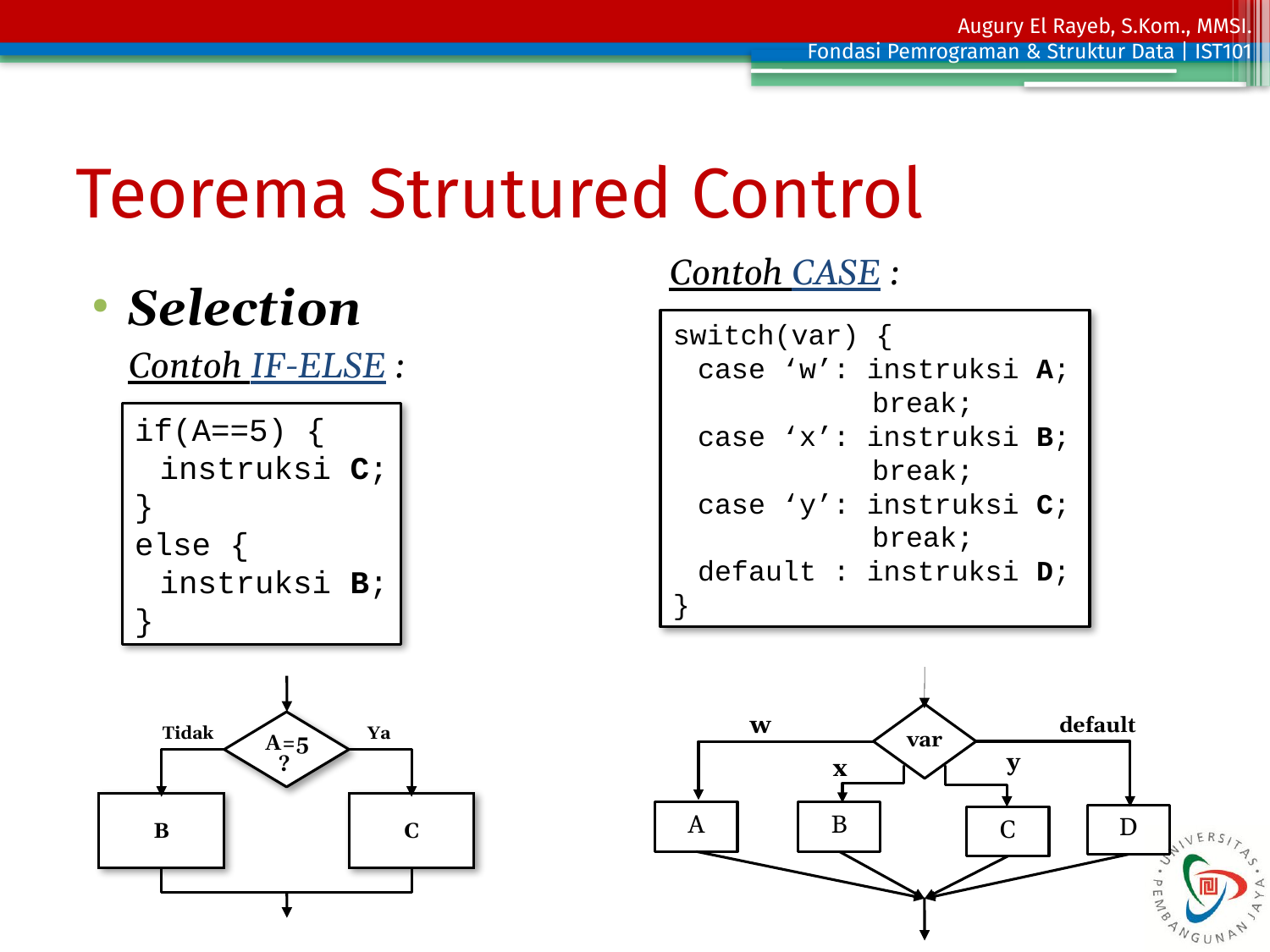

# Teorema Strutured Control
Contoh CASE :
Selection
switch(var) {
	case ‘w’: instruksi A;
		break;
	case ‘x’: instruksi B;
		break;
	case ‘y’: instruksi C;
		break;
	default : instruksi D;
}
Contoh IF-ELSE :
if(A==5) {
	instruksi C;
}
else {
	instruksi B;
}

var

w

default

A=5
?
Tidak

Ya
y

x

B

C
A
B
D
C